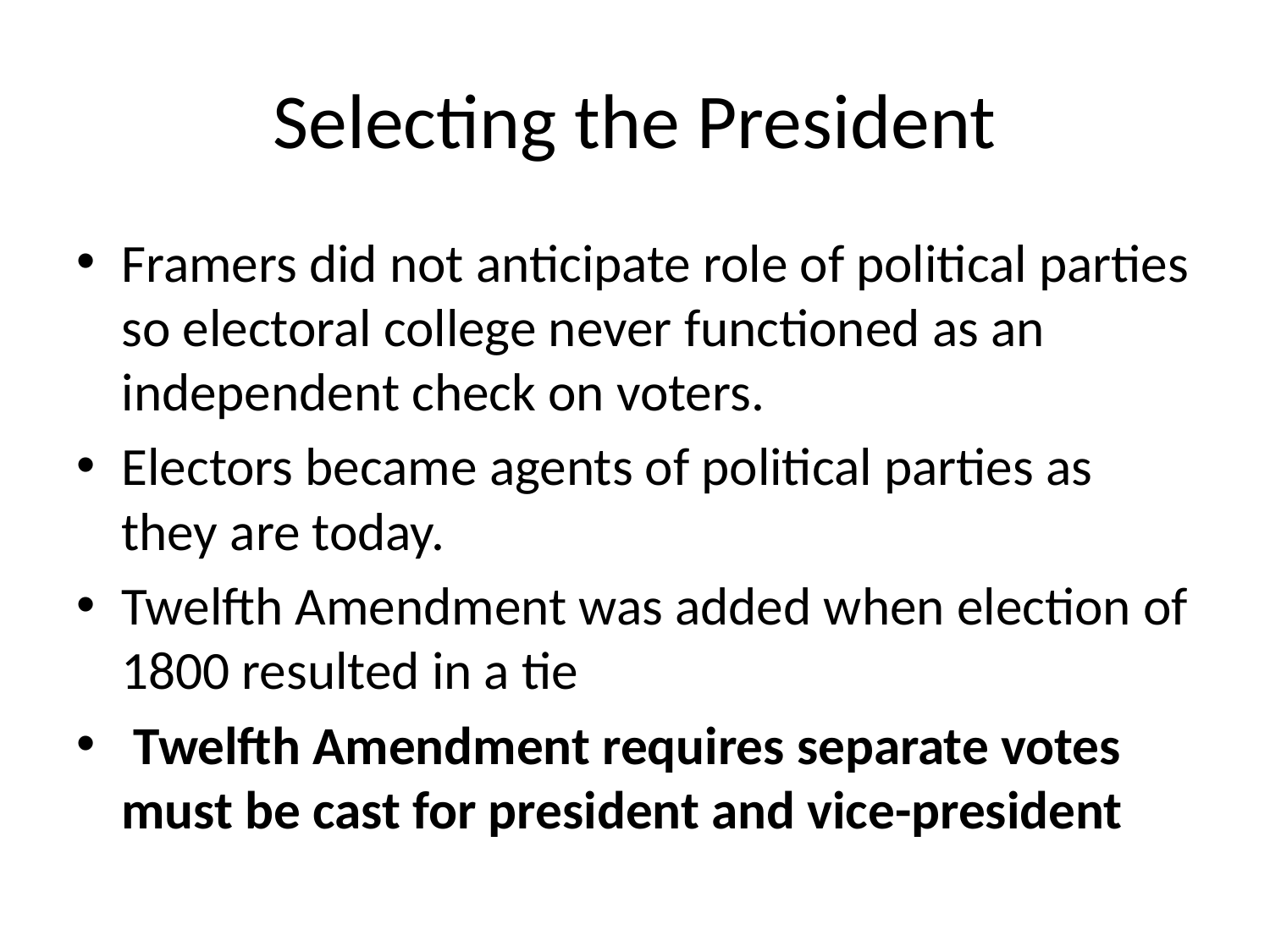

# Selecting the President
Framers did not anticipate role of political parties so electoral college never functioned as an independent check on voters.
Electors became agents of political parties as they are today.
Twelfth Amendment was added when election of 1800 resulted in a tie
 Twelfth Amendment requires separate votes must be cast for president and vice-president